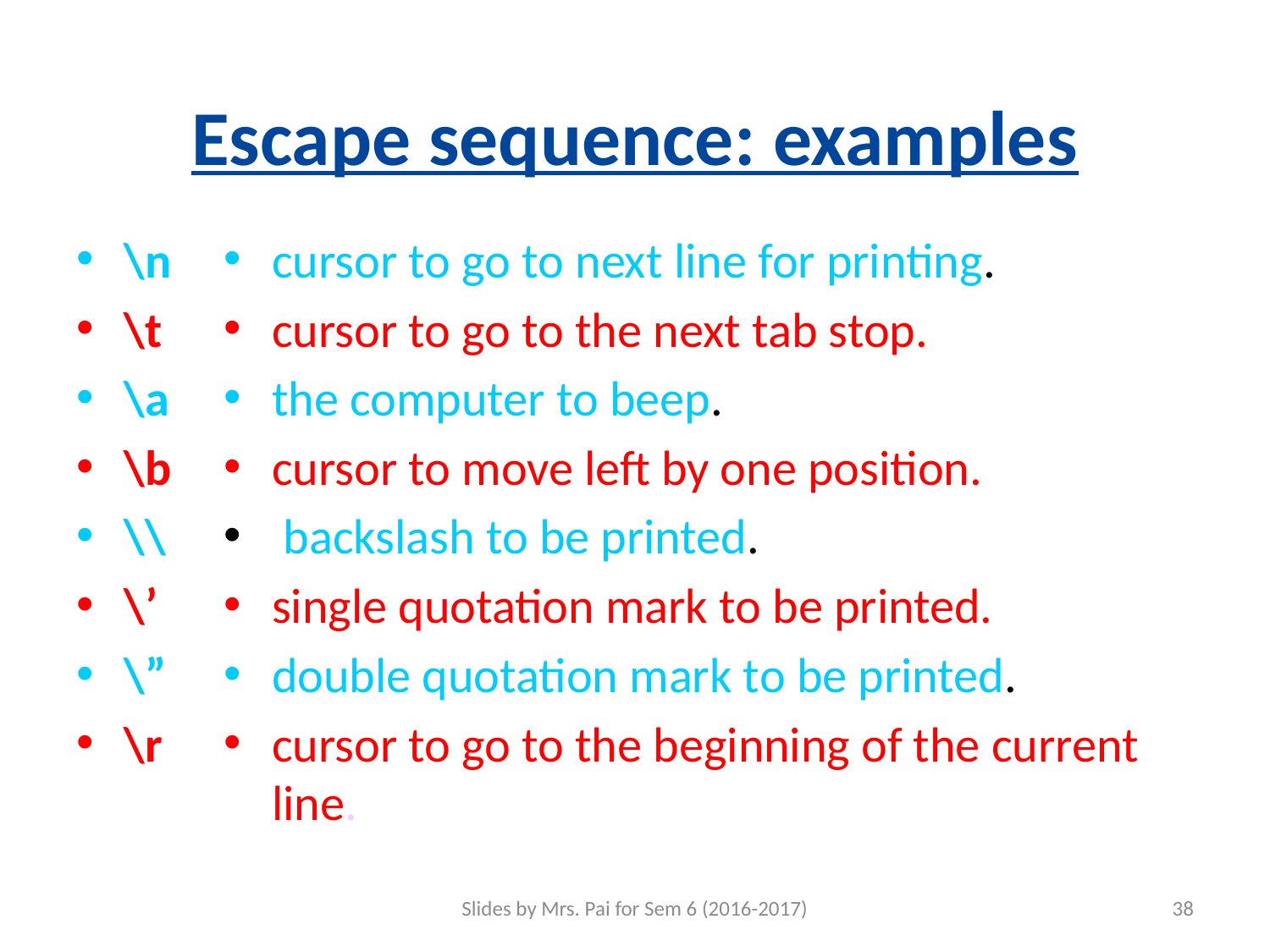

# Escape sequence: examples
\n
\t
\a
\b
\\
\’
\”
\r
cursor to go to next line for printing.
cursor to go to the next tab stop.
the computer to beep.
cursor to move left by one position.
 backslash to be printed.
single quotation mark to be printed.
double quotation mark to be printed.
cursor to go to the beginning of the current line.
Slides by Mrs. Pai for Sem 6 (2016-2017)
38